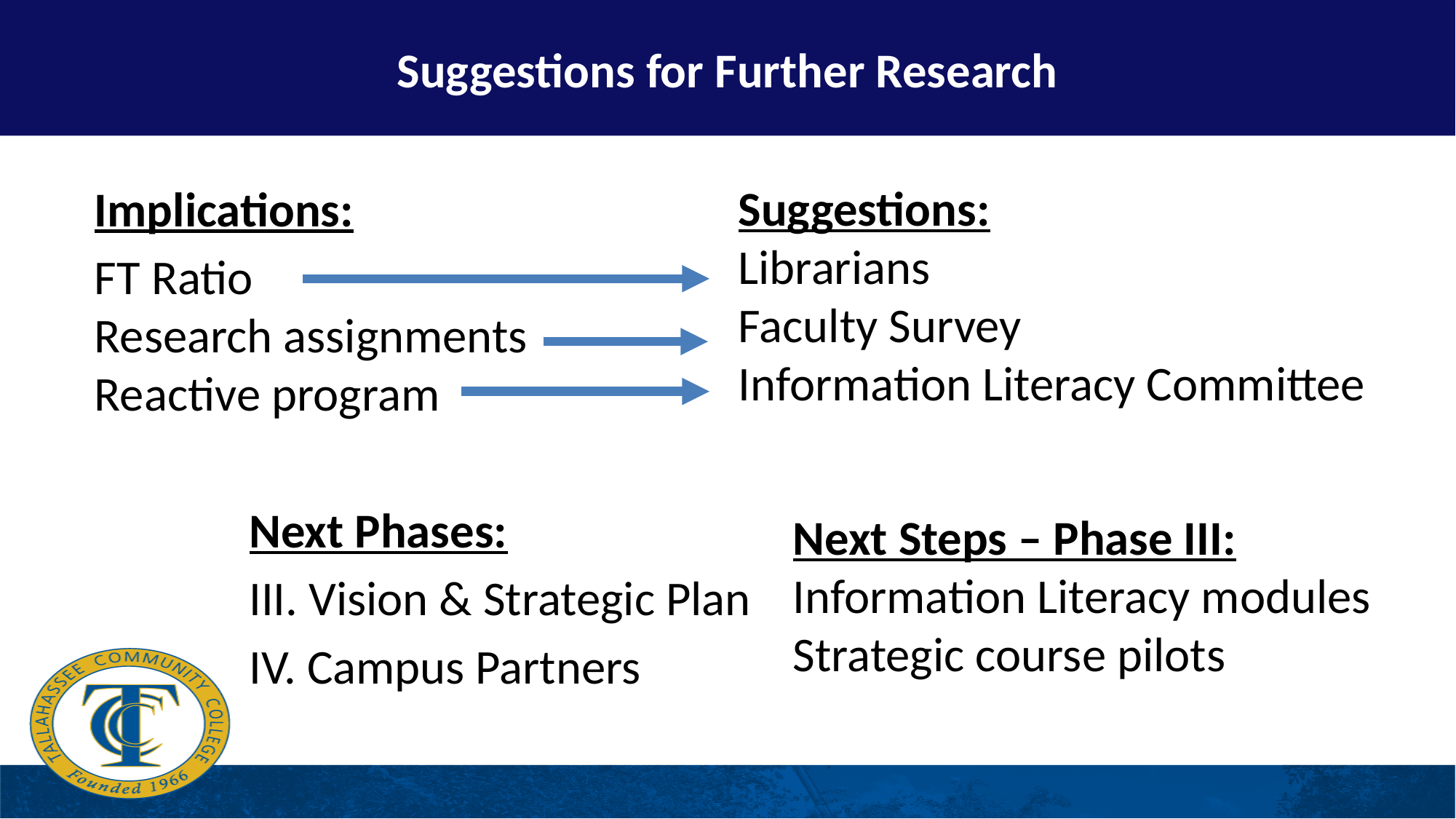

Suggestions for Further Research
# SUGGESTIONS FOR FURTHER RESEARCH
Implications:
FT Ratio
Research assignments
Reactive program

Suggestions:
Librarians
Faculty Survey
Information Literacy Committee
Next Phases:
III. Vision & Strategic Plan
IV. Campus Partners
Next Steps – Phase III:
Information Literacy modules
Strategic course pilots